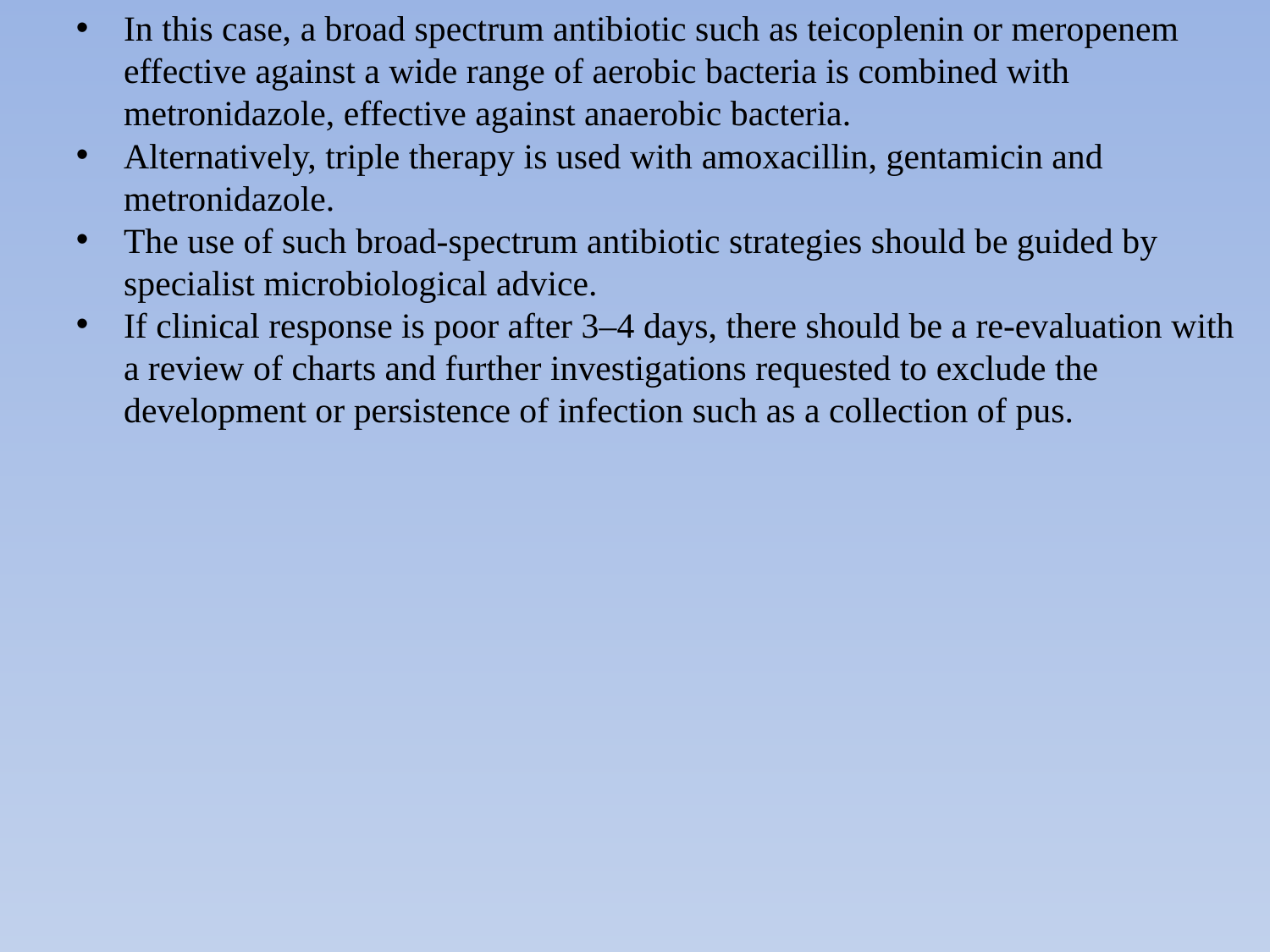

In this case, a broad spectrum antibiotic such as teicoplenin or meropenem effective against a wide range of aerobic bacteria is combined with metronidazole, effective against anaerobic bacteria.
Alternatively, triple therapy is used with amoxacillin, gentamicin and metronidazole.
The use of such broad-spectrum antibiotic strategies should be guided by specialist microbiological advice.
If clinical response is poor after 3–4 days, there should be a re-evaluation with a review of charts and further investigations requested to exclude the development or persistence of infection such as a collection of pus.